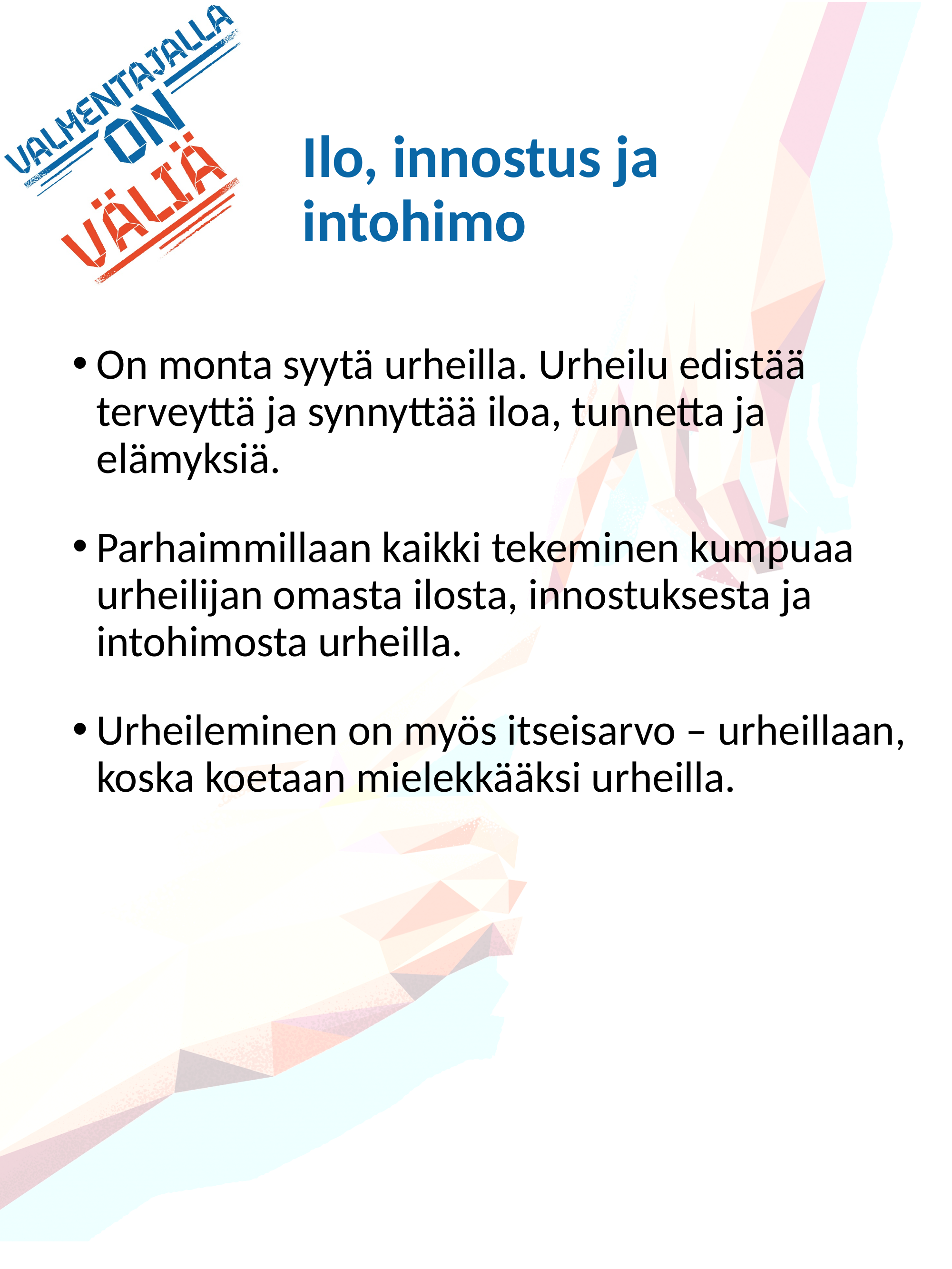

# Ilo, innostus ja intohimo
On monta syytä urheilla. Urheilu edistää terveyttä ja synnyttää iloa, tunnetta ja elämyksiä.
Parhaimmillaan kaikki tekeminen kumpuaa urheilijan omasta ilosta, innostuksesta ja intohimosta urheilla.
Urheileminen on myös itseisarvo – urheillaan, koska koetaan mielekkääksi urheilla.